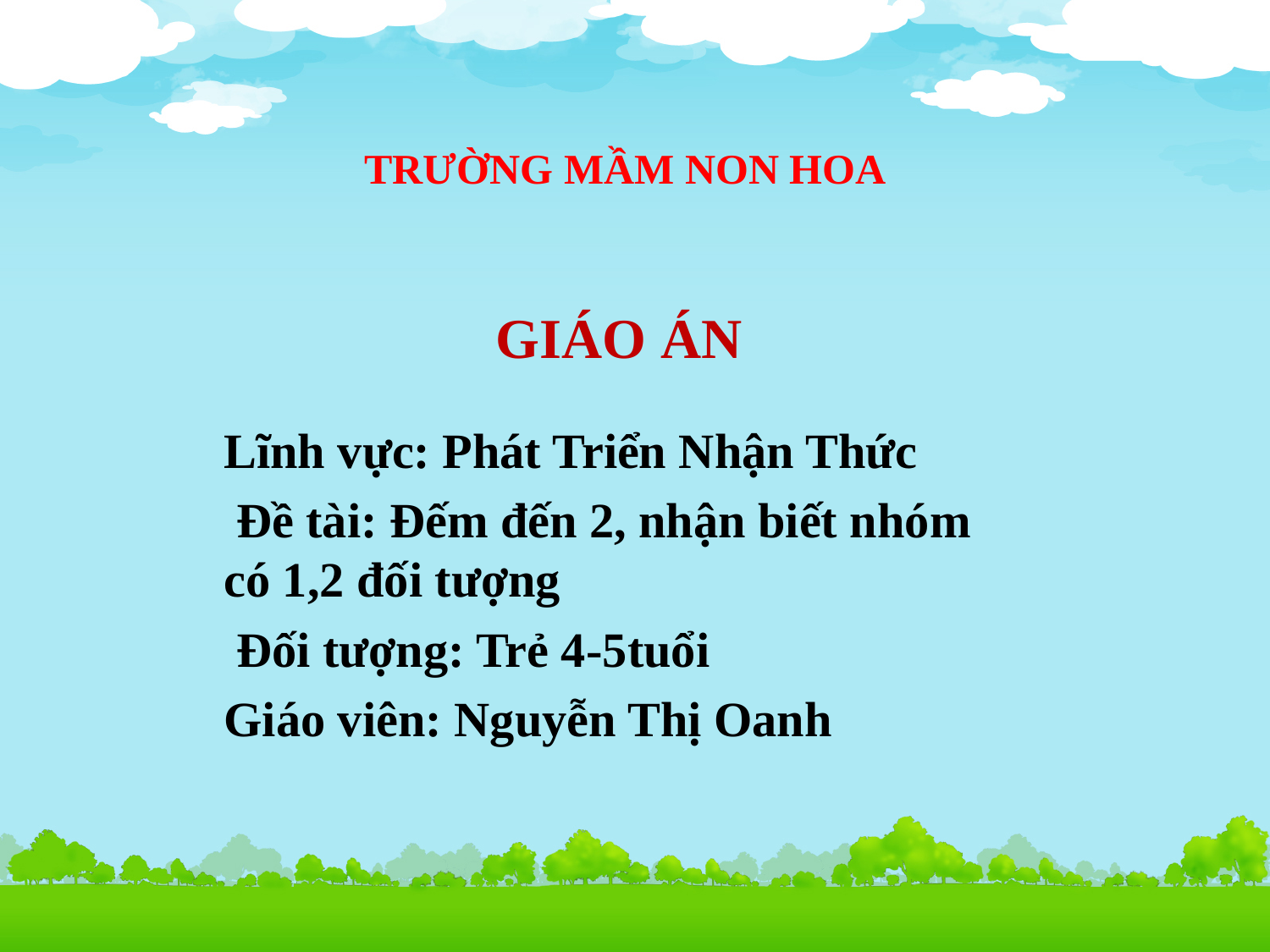

TRƯỜNG MẦM NON HOA
GIÁO ÁN

Lĩnh vực: Phát Triển Nhận Thức
 Đề tài: Đếm đến 2, nhận biết nhóm có 1,2 đối tượng
 Đối tượng: Trẻ 4-5tuổi
Giáo viên: Nguyễn Thị Oanh